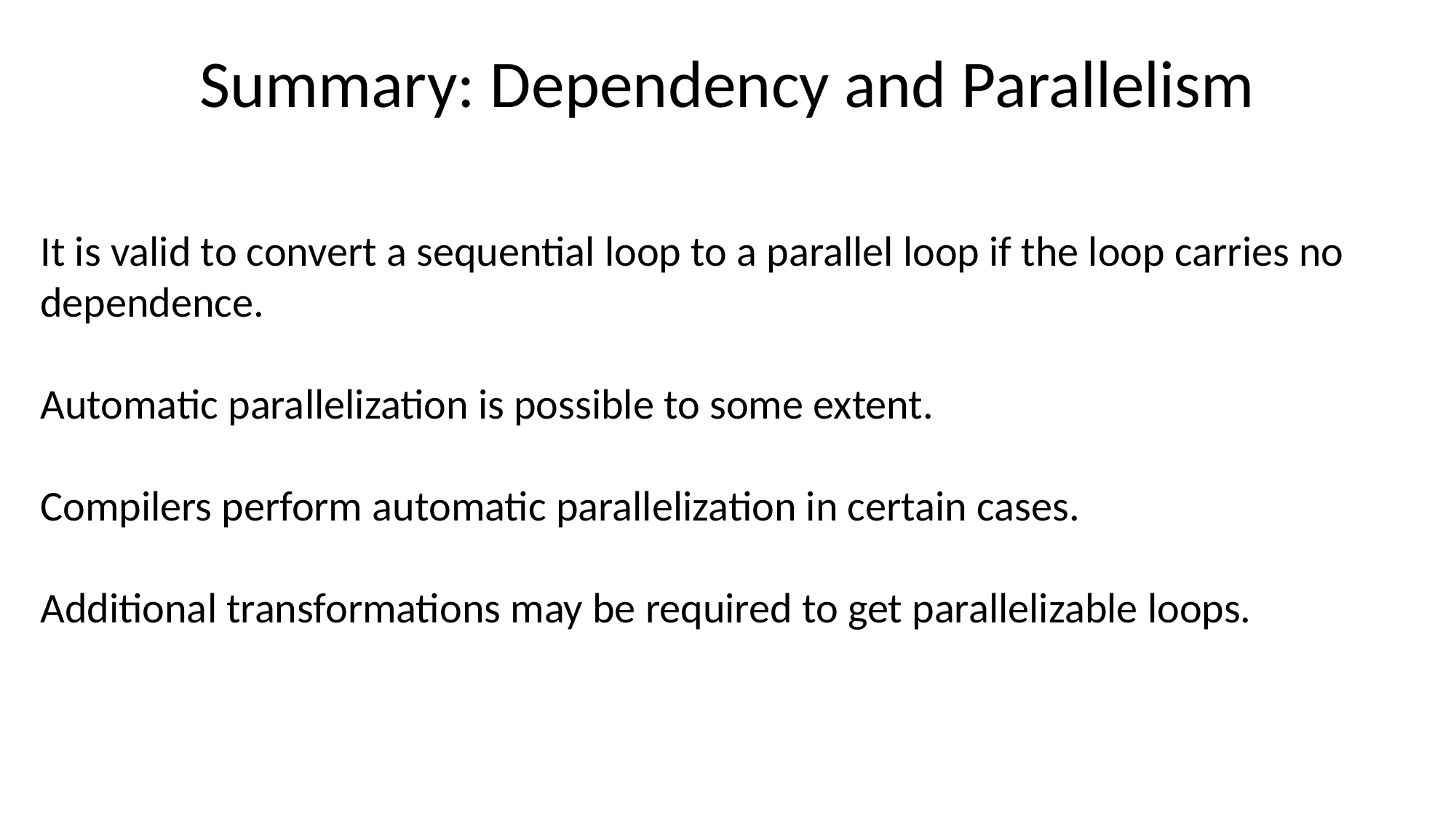

# Summary: Dependency and Parallelism
It is valid to convert a sequential loop to a parallel loop if the loop carries no dependence.

Automatic parallelization is possible to some extent.

Compilers perform automatic parallelization in certain cases.

Additional transformations may be required to get parallelizable loops.